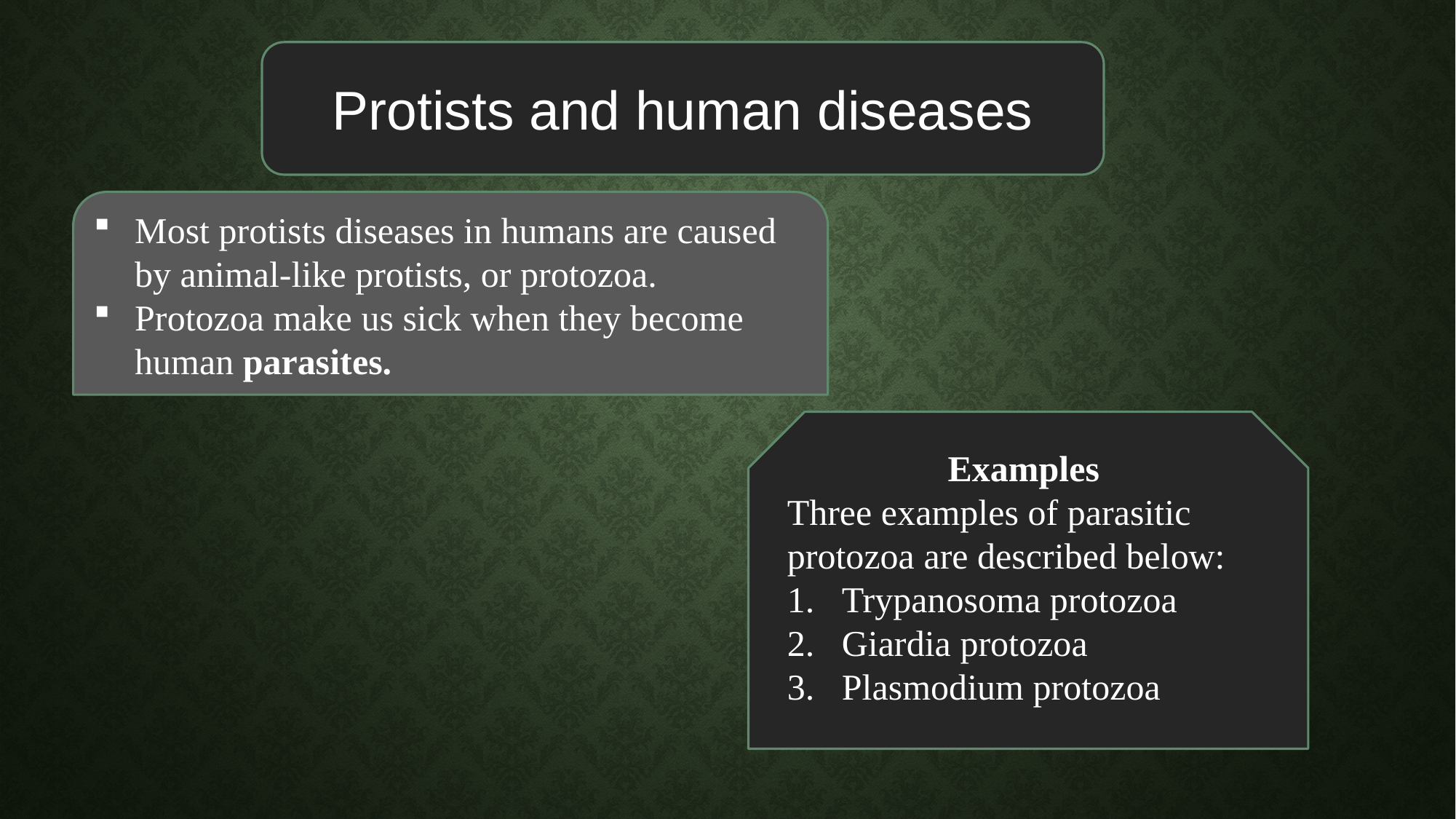

Protists and human diseases
Most protists diseases in humans are caused by animal-like protists, or protozoa.
Protozoa make us sick when they become human parasites.
Examples
Three examples of parasitic protozoa are described below:
Trypanosoma protozoa
Giardia protozoa
Plasmodium protozoa